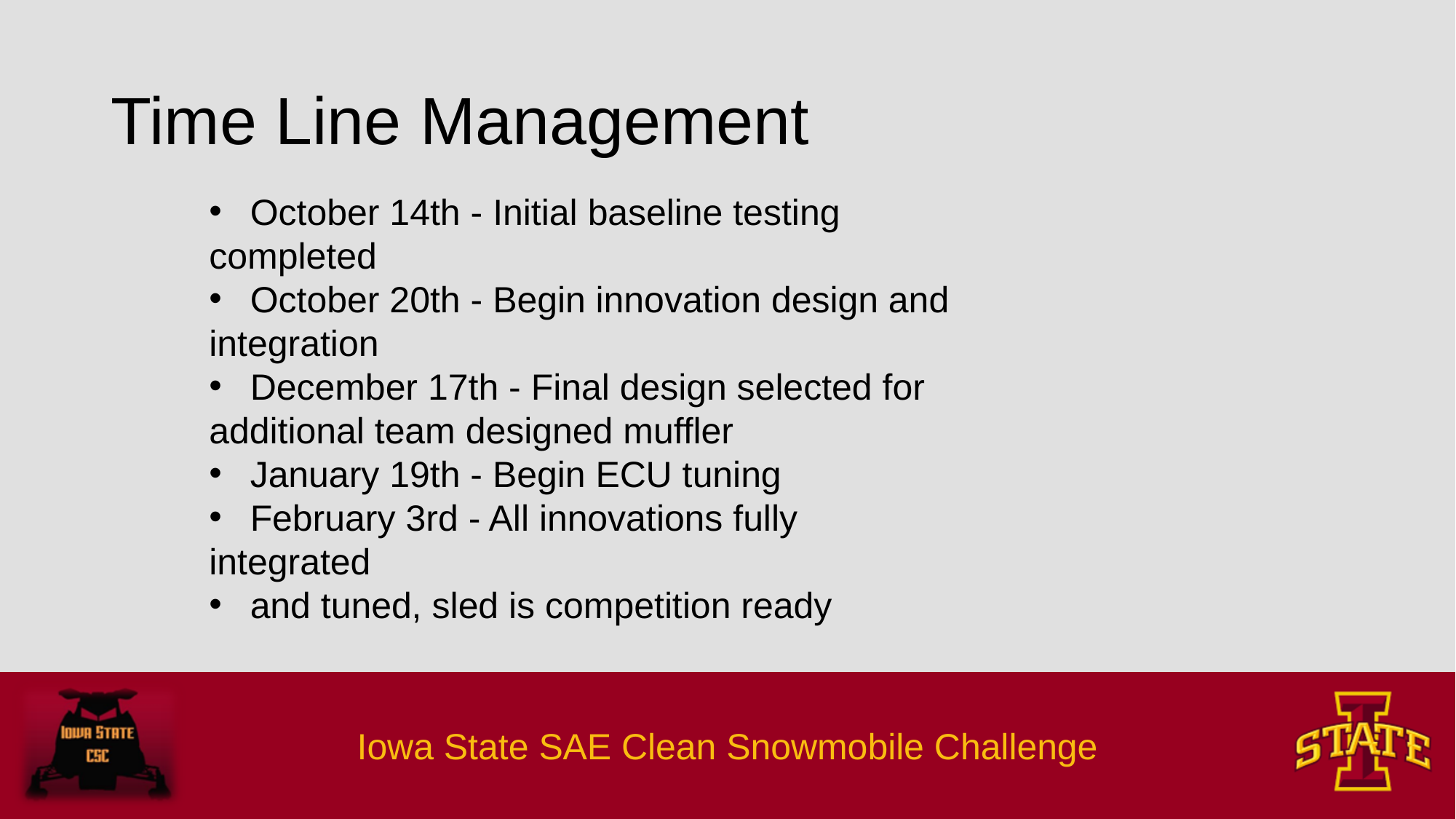

# Time Line Management
October 14th - Initial baseline testing
completed
October 20th - Begin innovation design and
integration
December 17th - Final design selected for
additional team designed muffler
January 19th - Begin ECU tuning
February 3rd - All innovations fully
integrated
and tuned, sled is competition ready